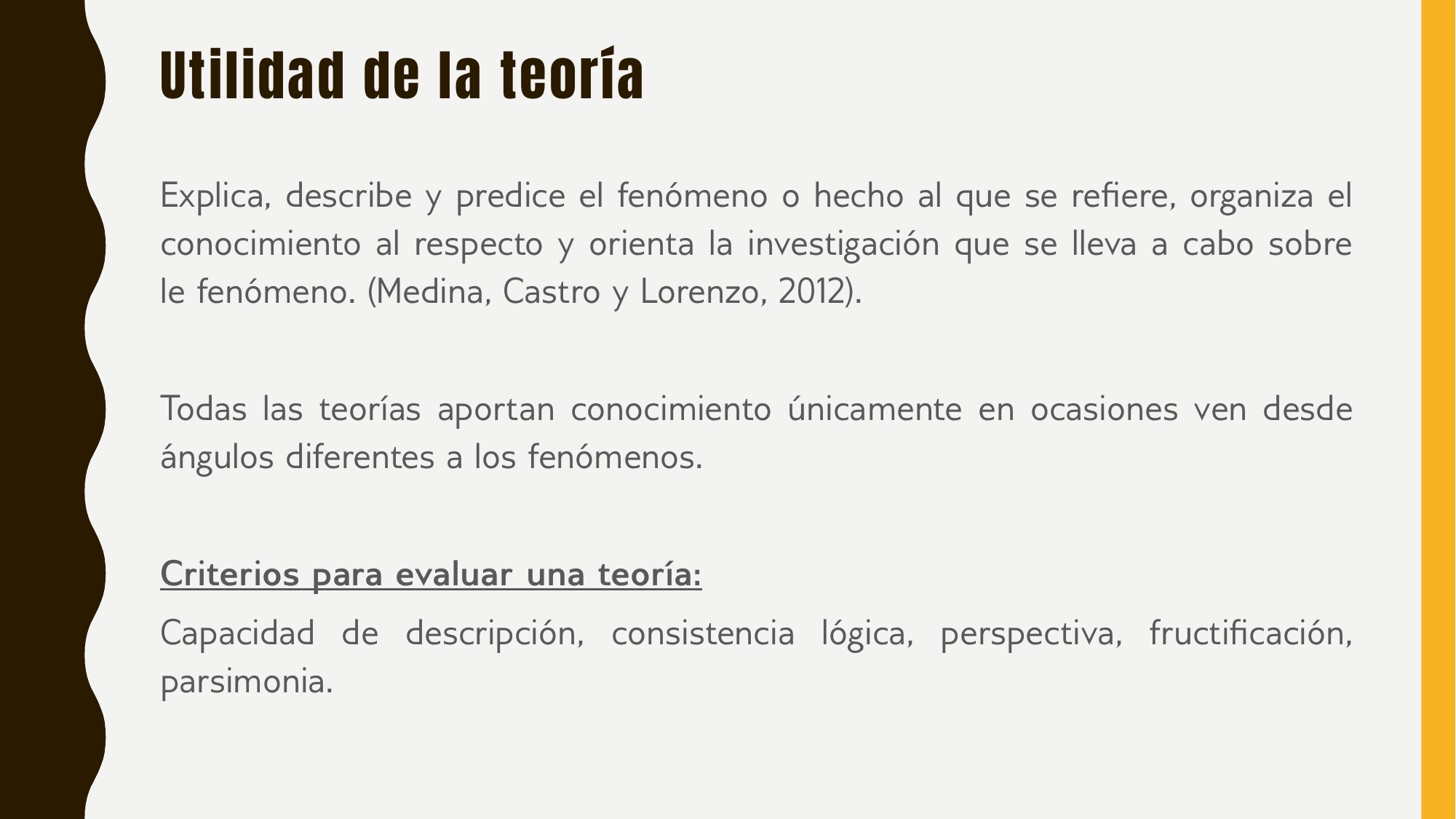

# Utilidad de la teoría
Explica, describe y predice el fenómeno o hecho al que se refiere, organiza el conocimiento al respecto y orienta la investigación que se lleva a cabo sobre le fenómeno. (Medina, Castro y Lorenzo, 2012).

Todas las teorías aportan conocimiento únicamente en ocasiones ven desde ángulos diferentes a los fenómenos.

Criterios para evaluar una teoría:
Capacidad de descripción, consistencia lógica, perspectiva, fructificación, parsimonia.